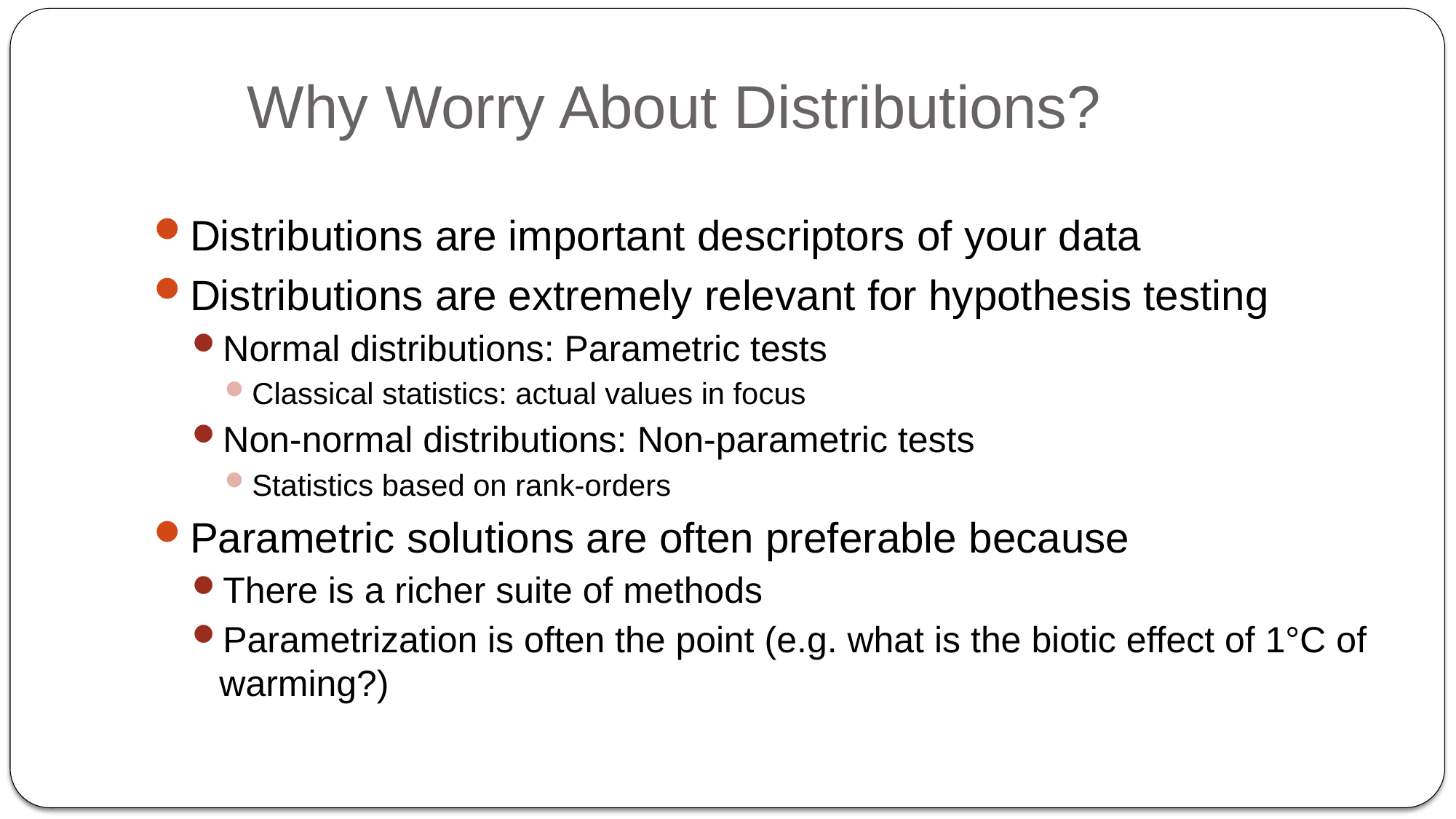

# Why Worry About Distributions?
Distributions are important descriptors of your data
Distributions are extremely relevant for hypothesis testing
Normal distributions: Parametric tests
Classical statistics: actual values in focus
Non-normal distributions: Non-parametric tests
Statistics based on rank-orders
Parametric solutions are often preferable because
There is a richer suite of methods
Parametrization is often the point (e.g. what is the biotic effect of 1°C of warming?)